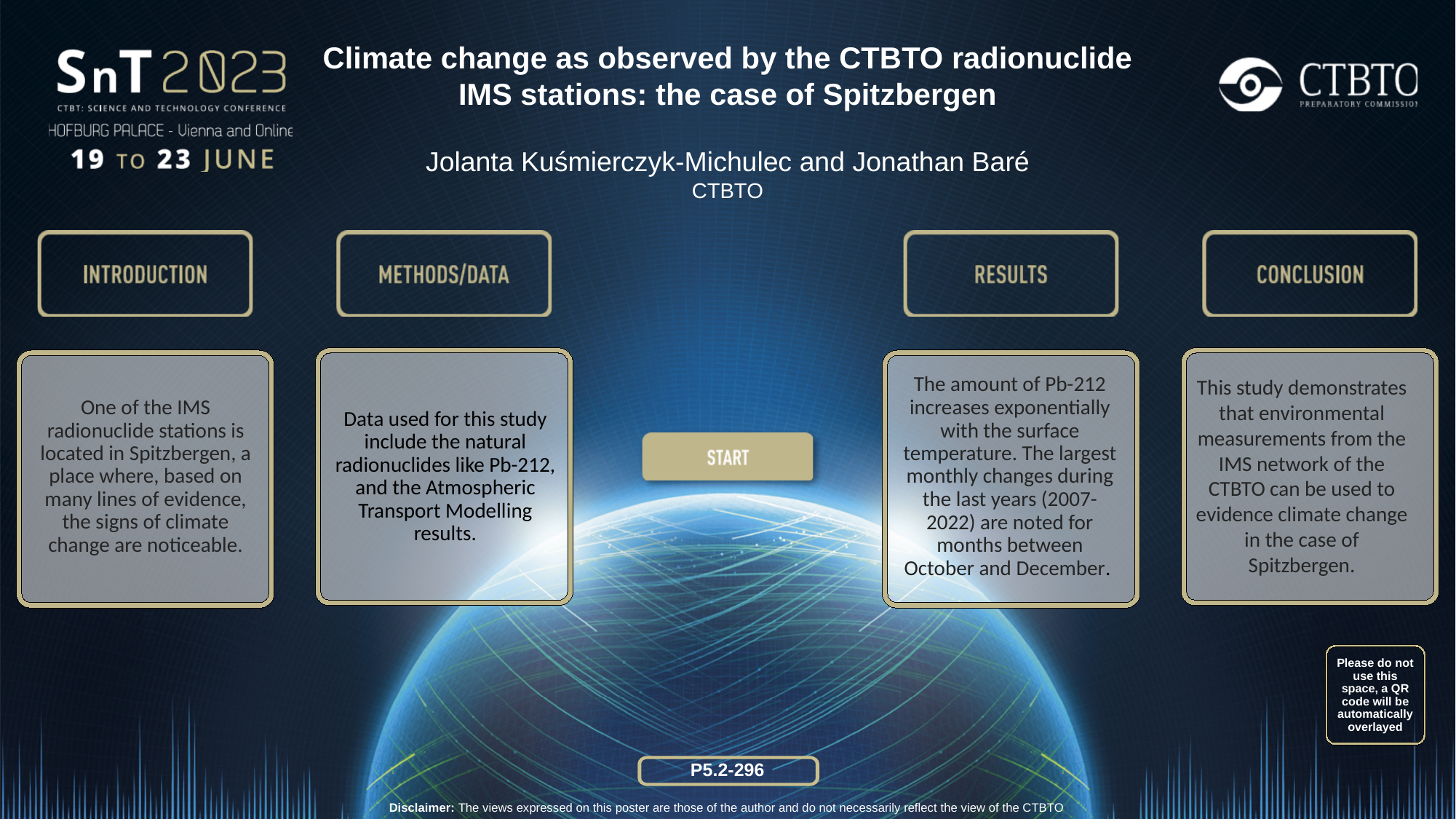

Climate change as observed by the CTBTO radionuclide IMS stations: the case of Spitzbergen

Jolanta Kuśmierczyk-Michulec and Jonathan Baré
CTBTO
One of the IMS radionuclide stations is located in Spitzbergen, a place where, based on many lines of evidence, the signs of climate change are noticeable.
The amount of Pb-212 increases exponentially with the surface temperature. The largest monthly changes during the last years (2007-2022) are noted for months between October and December.

Data used for this study include the natural radionuclides like Pb-212, and the Atmospheric Transport Modelling results.
This study demonstrates that environmental measurements from the IMS network of the CTBTO can be used to evidence climate change in the case of Spitzbergen.
Please do not use this space, a QR code will be automatically overlayed
P5.2-296